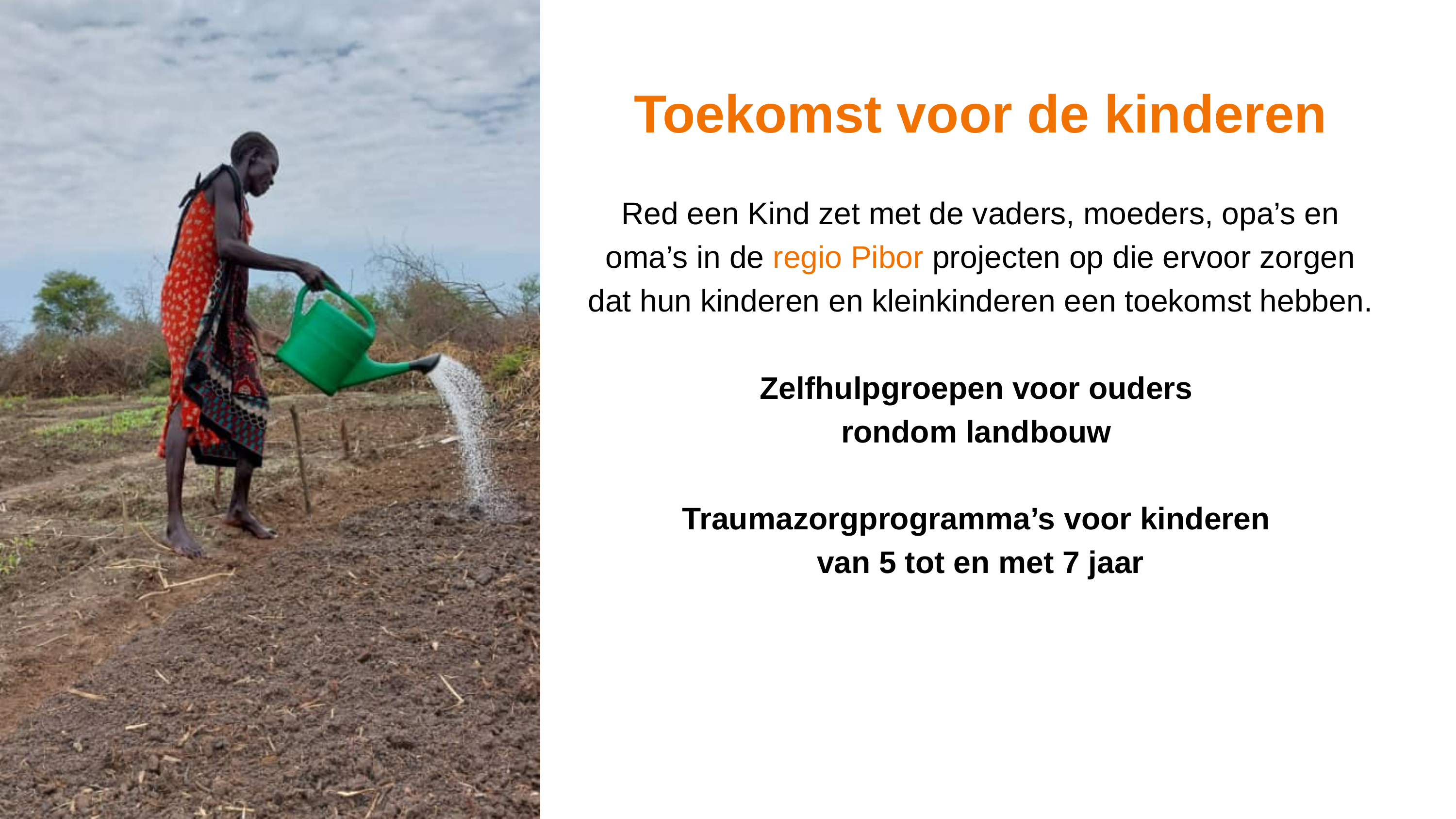

Toekomst voor de kinderen

Red een Kind zet met de vaders, moeders, opa’s en oma’s in de regio Pibor projecten op die ervoor zorgen dat hun kinderen en kleinkinderen een toekomst hebben.

Zelfhulpgroepen voor ouders
rondom landbouw

Traumazorgprogramma’s voor kinderen
van 5 tot en met 7 jaar